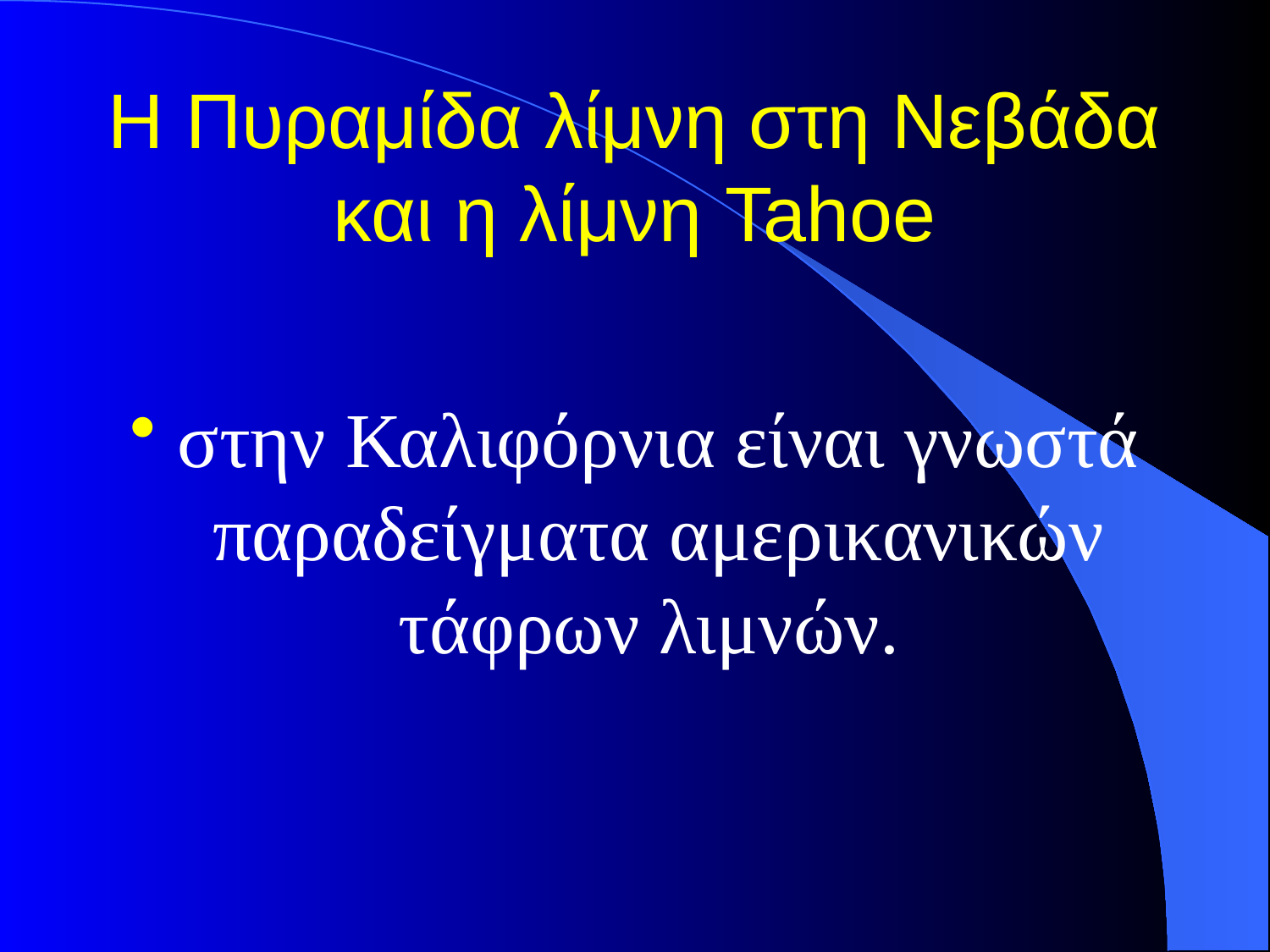

# Η Πυραμίδα λίμνη στη Νεβάδα και η λίμνη Tahoe

στην Καλιφόρνια είναι γνωστά παραδείγματα αμερικανικών τάφρων λιμνών.